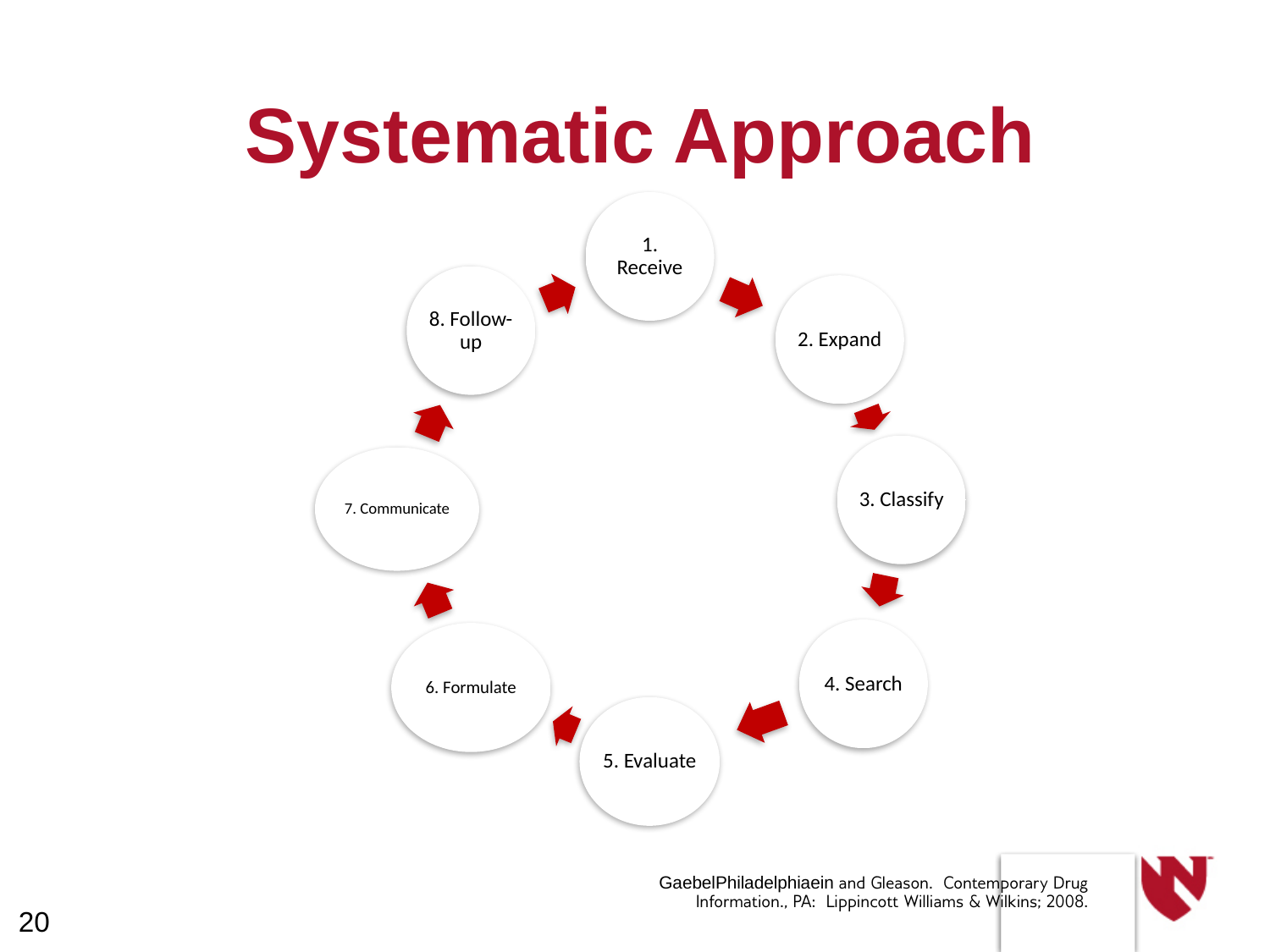

# Systematic Approach
1. Receive

2. Expand

3. Classify

4. Search

5. Evaluate

6. Formulate

7. Communicate

8. Follow-up

GaebelPhiladelphiaein and Gleason.  Contemporary Drug Information., PA:  Lippincott Williams & Wilkins; 2008.

20